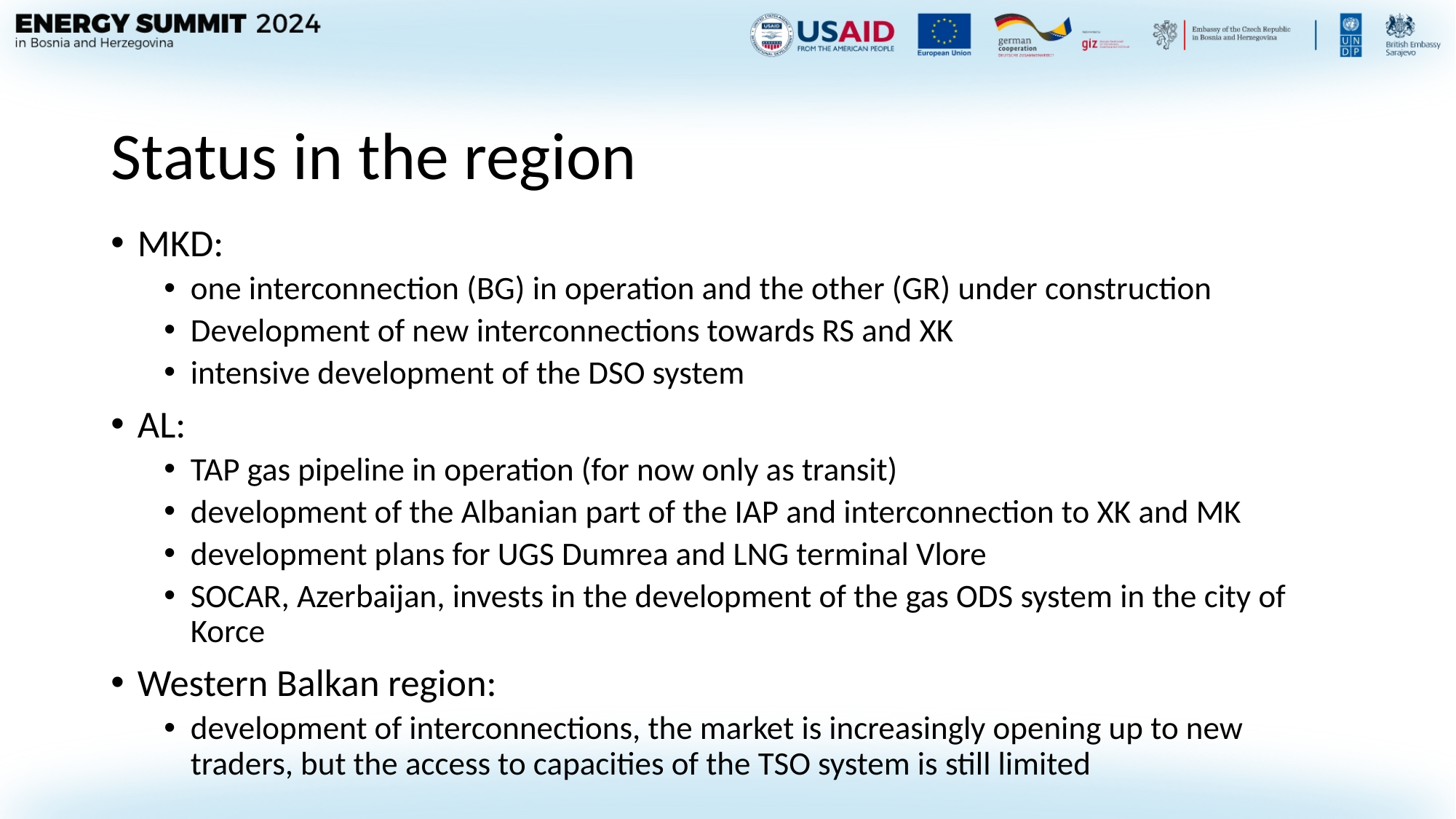

# Status in the region
MKD:
one interconnection (BG) in operation and the other (GR) under construction
Development of new interconnections towards RS and XK
intensive development of the DSO system
AL:
TAP gas pipeline in operation (for now only as transit)
development of the Albanian part of the IAP and interconnection to XK and MK
development plans for UGS Dumrea and LNG terminal Vlore
SOCAR, Azerbaijan, invests in the development of the gas ODS system in the city of Korce
Western Balkan region:
development of interconnections, the market is increasingly opening up to new traders, but the access to capacities of the TSO system is still limited